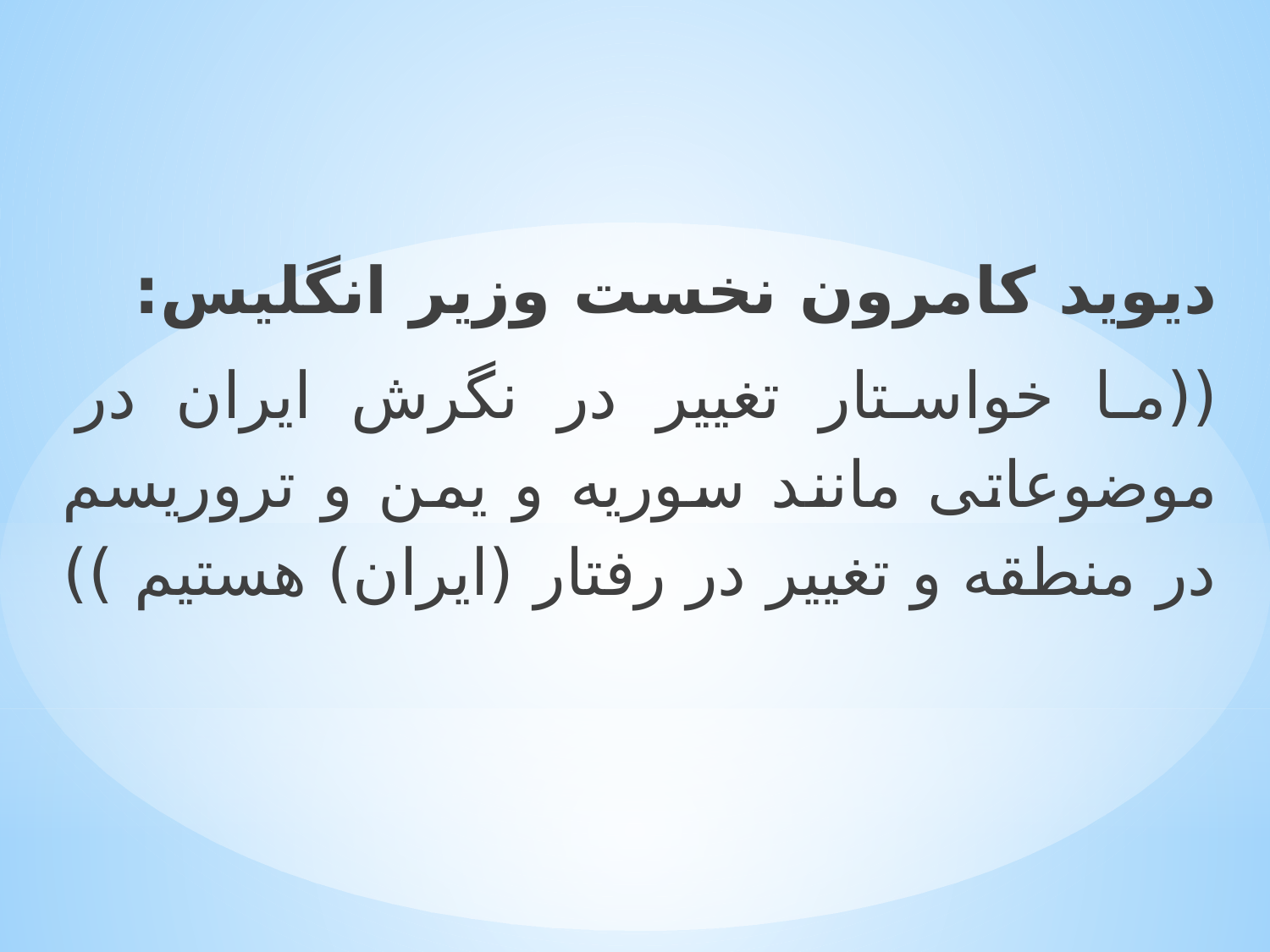

دیوید کامرون نخست وزیر انگلیس:
((ما خواستار تغییر در نگرش ایران در موضوعاتی مانند سوریه و یمن و تروریسم در منطقه و تغییر در رفتار (ایران) هستیم ))